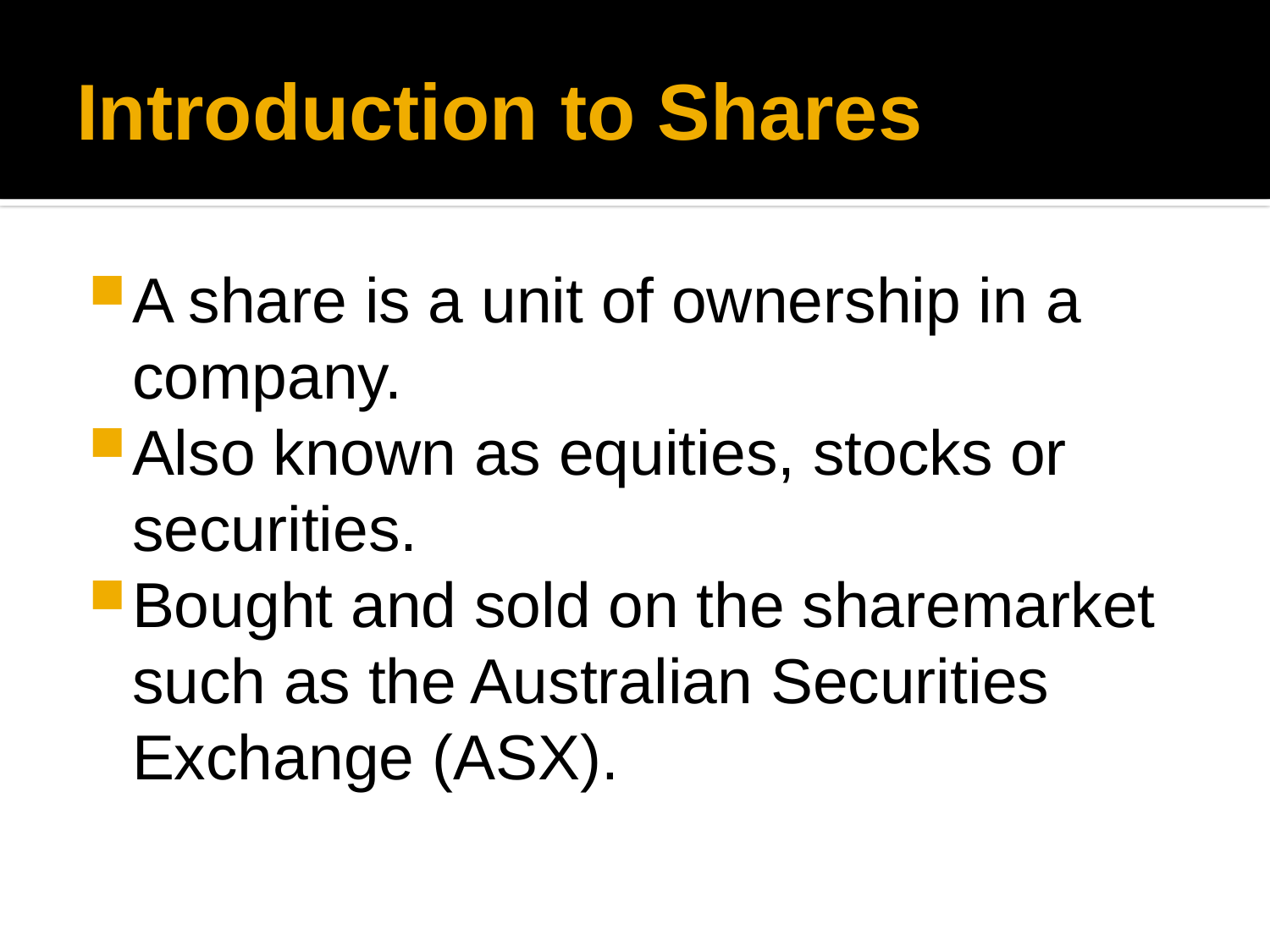

# Introduction to Shares
A share is a unit of ownership in a company.
Also known as equities, stocks or securities.
Bought and sold on the sharemarket such as the Australian Securities Exchange (ASX).